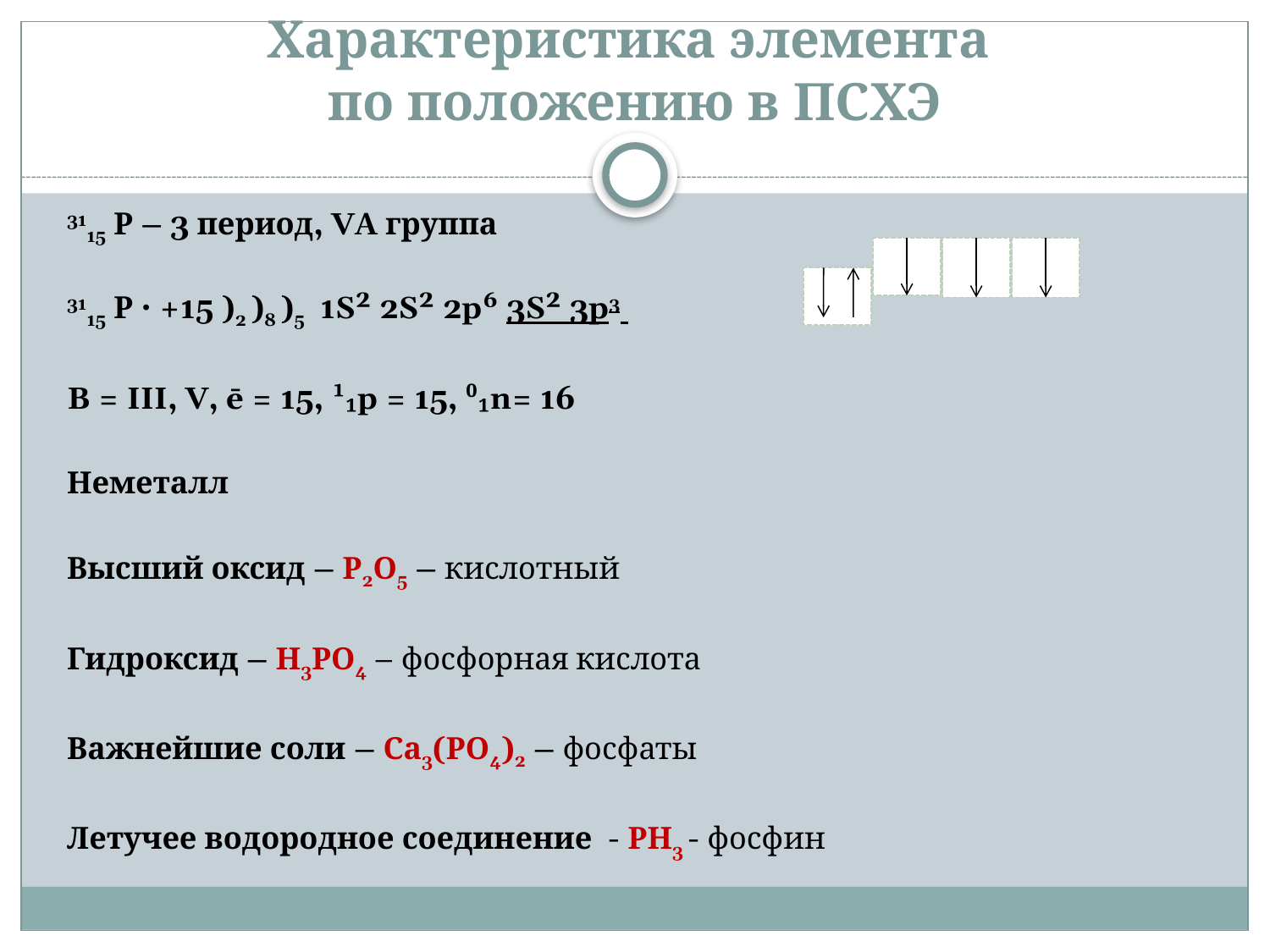

# Характеристика элемента по положению в ПСХЭ
3115 Р – 3 период, VA группа

3115 Р · +15 )2 )8 )5  1S² 2S² 2p⁶ 3S² 3p3

B = III, V, ē = 15, ¹₁p = 15, ⁰₁n= 16

Неметалл

Высший оксид – Р2О5 – кислотный

Гидроксид – Н3РО4 – фосфорная кислота

Важнейшие соли – Са3(РО4)2 – фосфаты

Летучее водородное соединение  - РН3 - фосфин